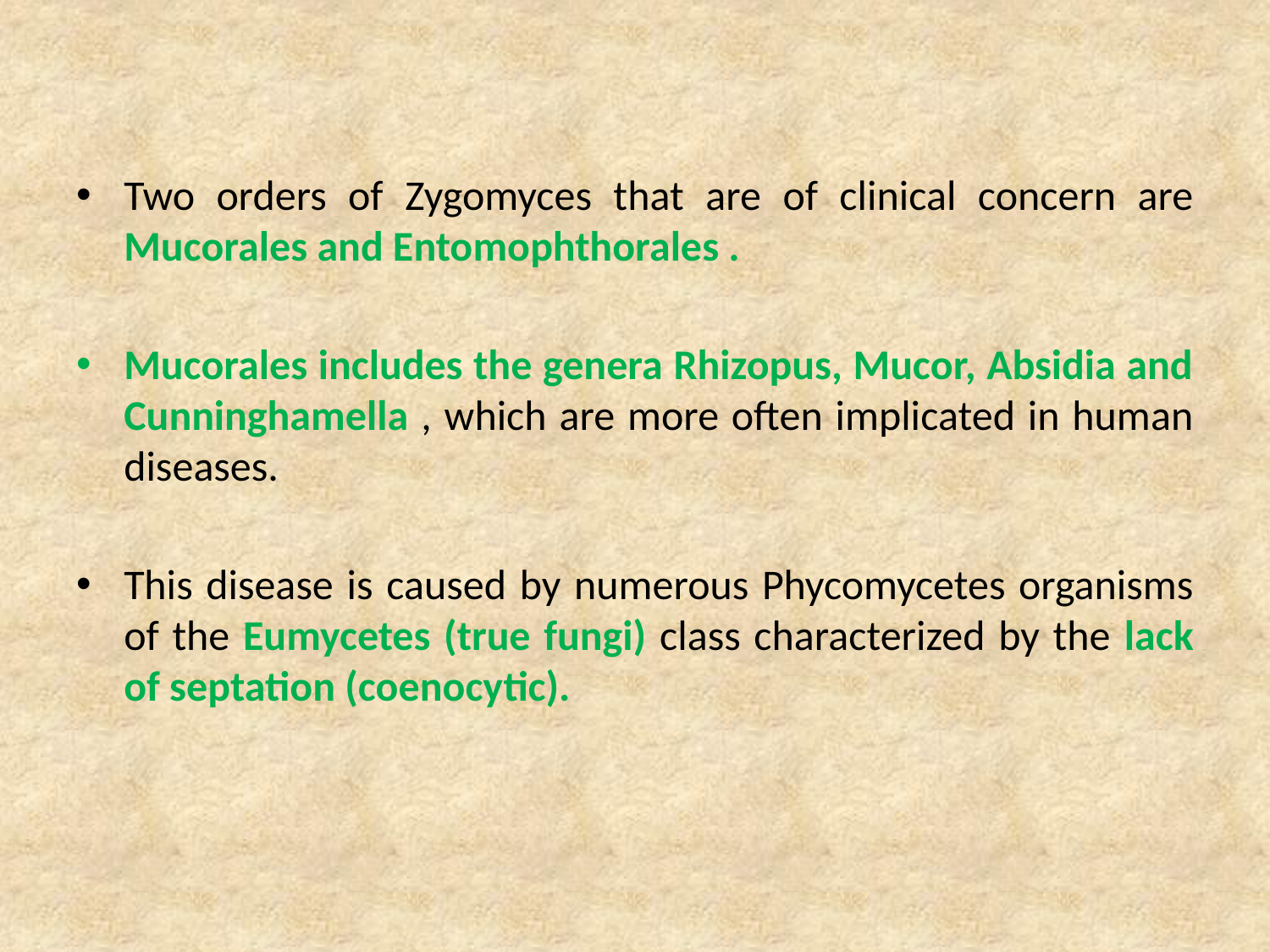

Two orders of Zygomyces that are of clinical concern are Mucorales and Entomophthorales .

Mucorales includes the genera Rhizopus, Mucor, Absidia and Cunninghamella , which are more often implicated in human diseases.

This disease is caused by numerous Phycomycetes organisms of the Eumycetes (true fungi) class characterized by the lack of septation (coenocytic).